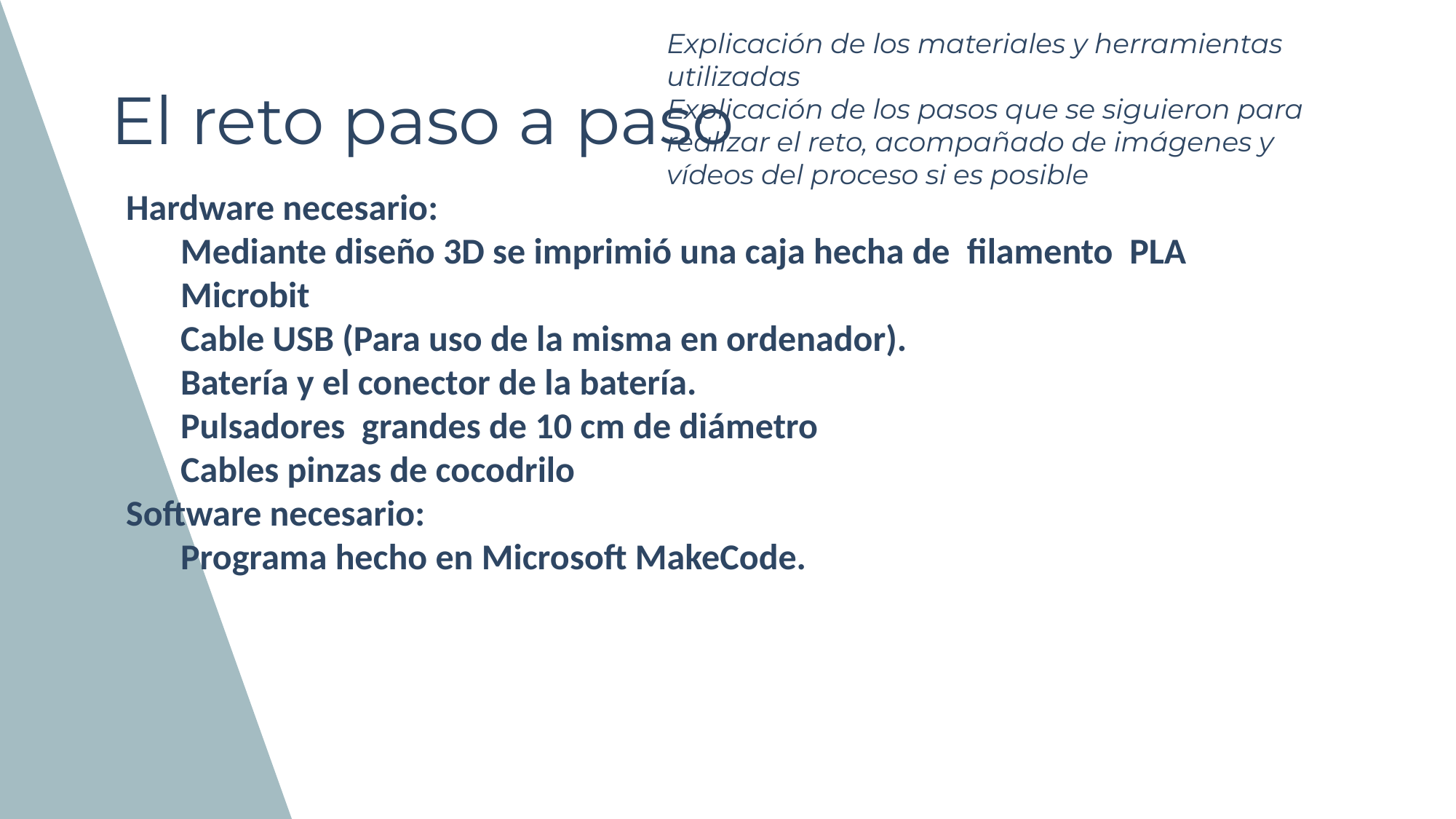

Explicación de los materiales y herramientas utilizadas
Explicación de los pasos que se siguieron para realizar el reto, acompañado de imágenes y vídeos del proceso si es posible

# El reto paso a paso
Hardware necesario:
Mediante diseño 3D se imprimió una caja hecha de  filamento  PLA
Microbit
Cable USB (Para uso de la misma en ordenador).
Batería y el conector de la batería.
Pulsadores  grandes de 10 cm de diámetro
Cables pinzas de cocodrilo
Software necesario:
Programa hecho en Microsoft MakeCode.